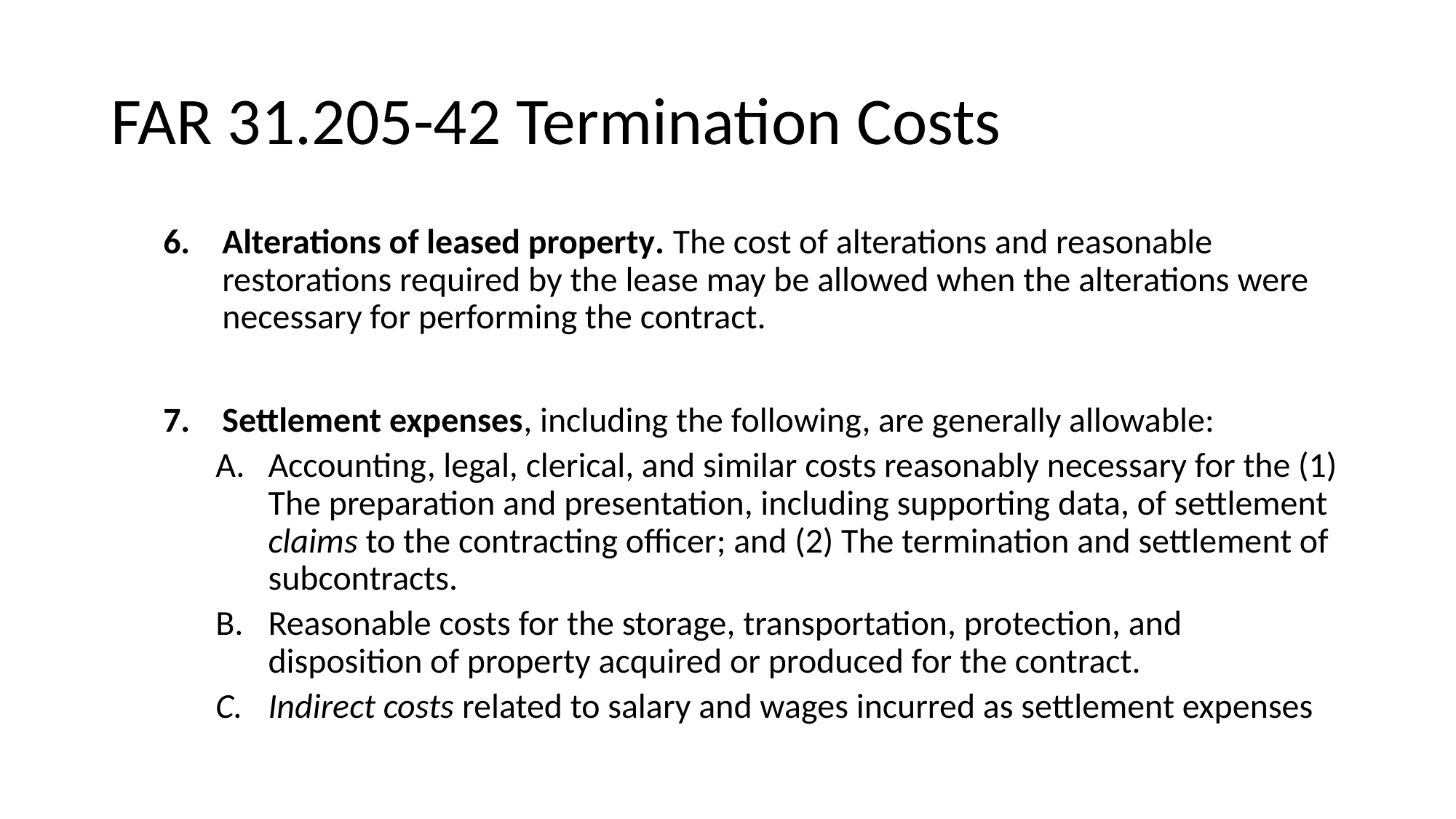

# FAR 31.205-42 Termination Costs
Alterations of leased property. The cost of alterations and reasonable restorations required by the lease may be allowed when the alterations were necessary for performing the contract.

Settlement expenses, including the following, are generally allowable:
Accounting, legal, clerical, and similar costs reasonably necessary for the (1) The preparation and presentation, including supporting data, of settlement claims to the contracting officer; and (2) The termination and settlement of subcontracts.
Reasonable costs for the storage, transportation, protection, and disposition of property acquired or produced for the contract.
Indirect costs related to salary and wages incurred as settlement expenses